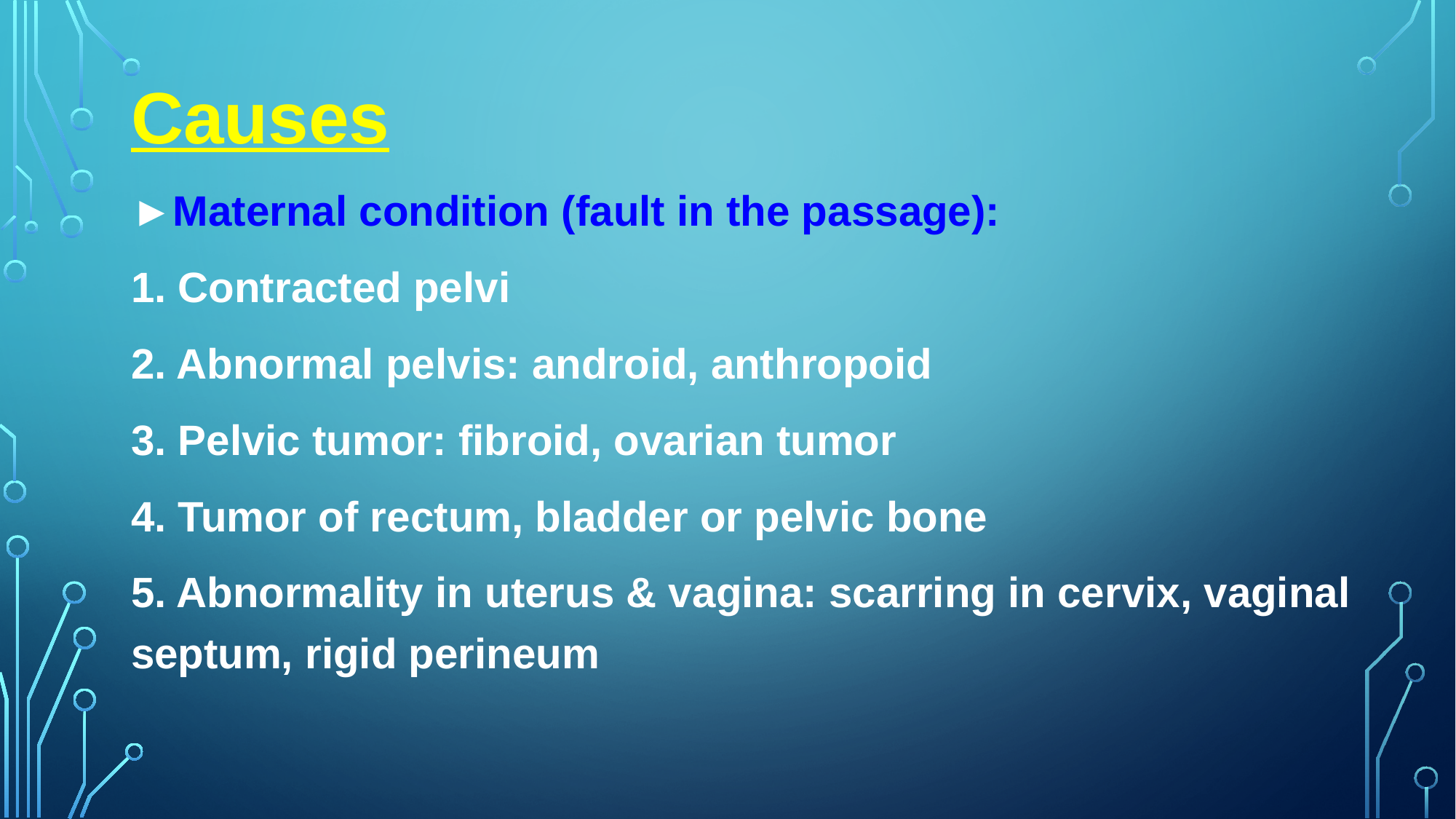

Causes
►Maternal condition (fault in the passage):
1. Contracted pelvi
2. Abnormal pelvis: android, anthropoid
3. Pelvic tumor: fibroid, ovarian tumor
4. Tumor of rectum, bladder or pelvic bone
5. Abnormality in uterus & vagina: scarring in cervix, vaginal septum, rigid perineum